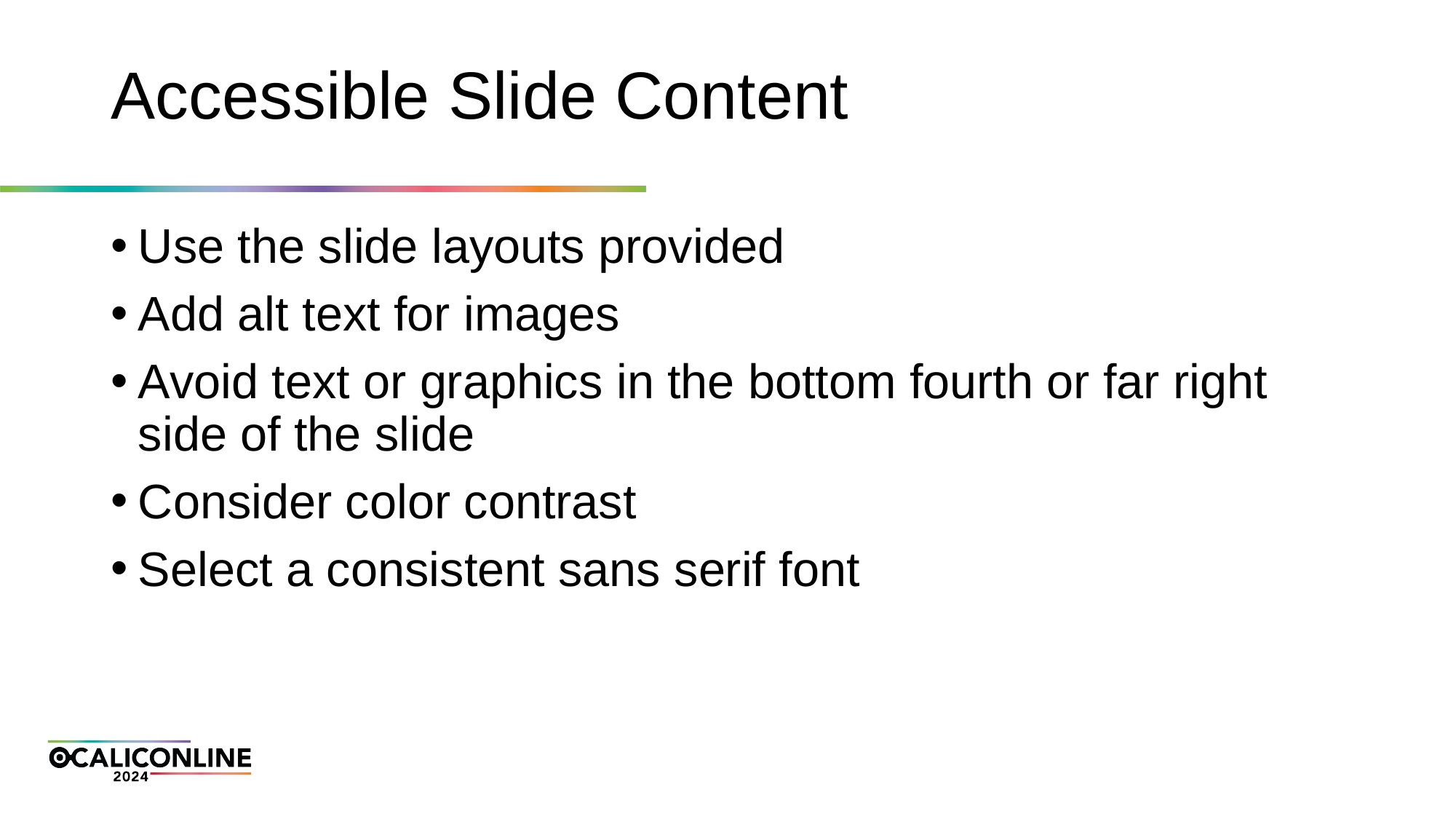

# Accessible Slide Content
Use the slide layouts provided
Add alt text for images
Avoid text or graphics in the bottom fourth or far right side of the slide
Consider color contrast
Select a consistent sans serif font